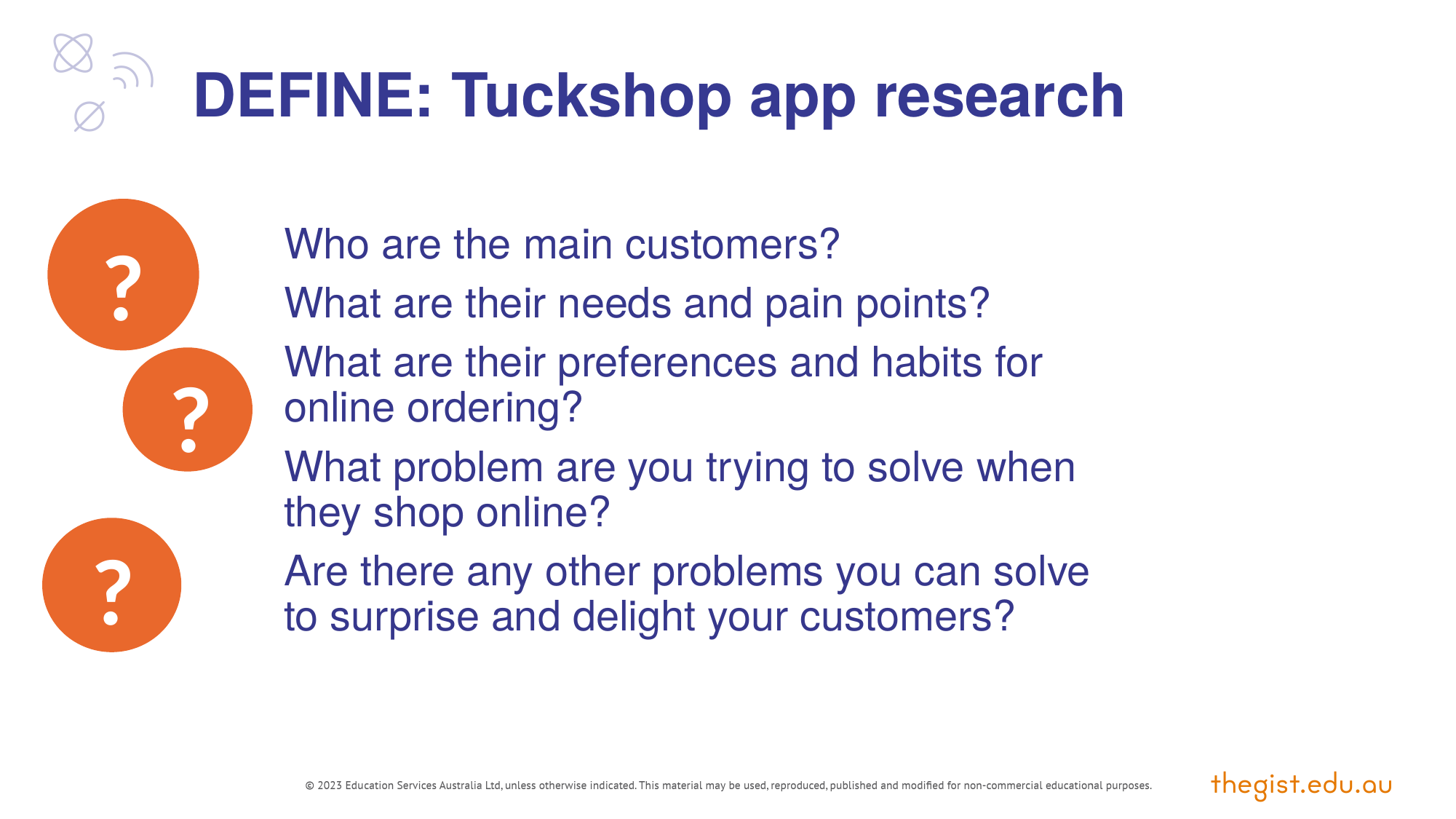

DEFINE: Tuckshop app research

?
Who are the main customers?
What are their needs and pain points?
What are their preferences and habits for online ordering?
What problem are you trying to solve when they shop online?
Are there any other problems you can solve to surprise and delight your customers?

?

?